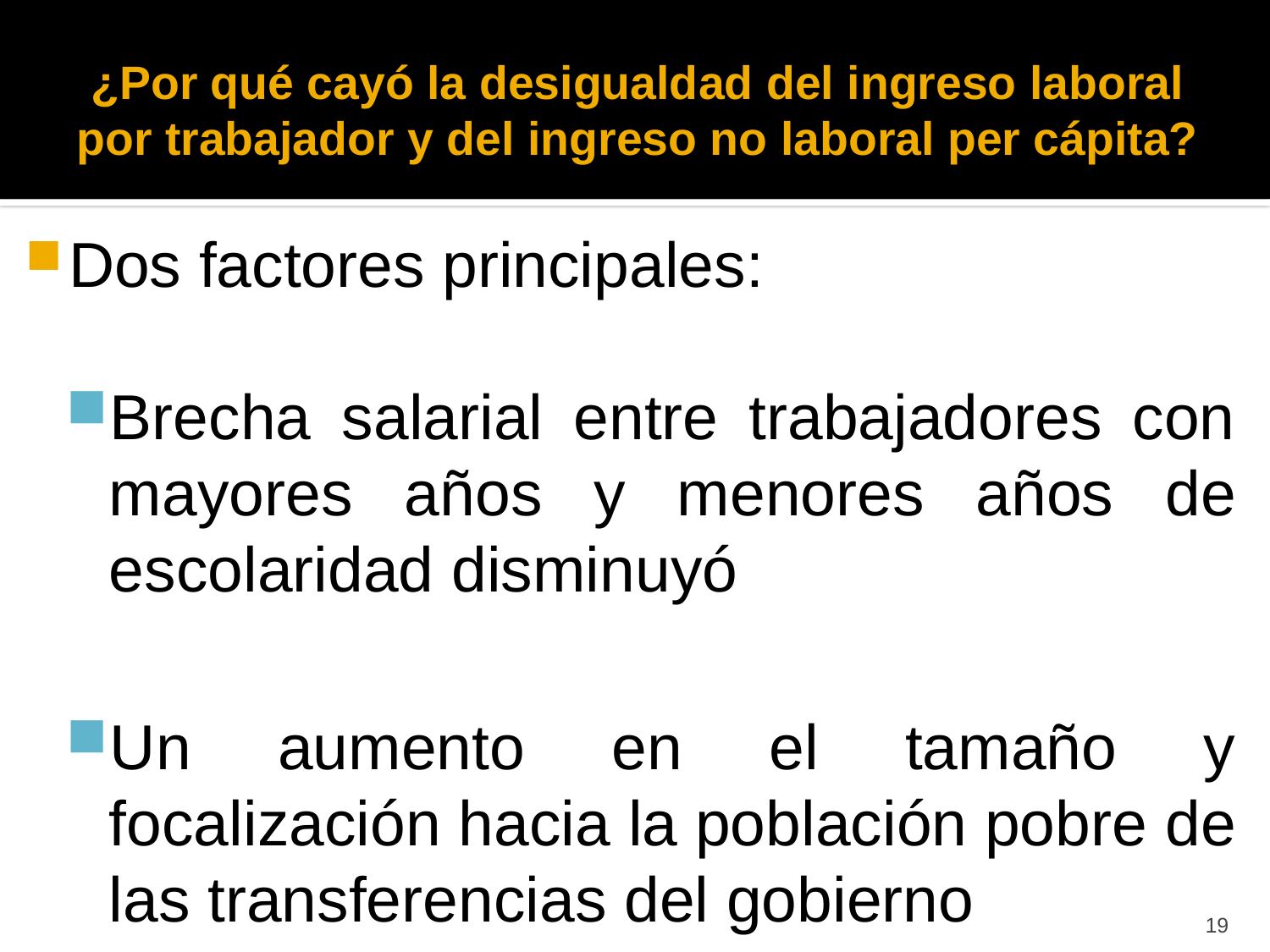

# ¿Por qué cayó la desigualdad del ingreso laboral por trabajador y del ingreso no laboral per cápita?
Dos factores principales:

Brecha salarial entre trabajadores con mayores años y menores años de escolaridad disminuyó

Un aumento en el tamaño y focalización hacia la población pobre de las transferencias del gobierno

19